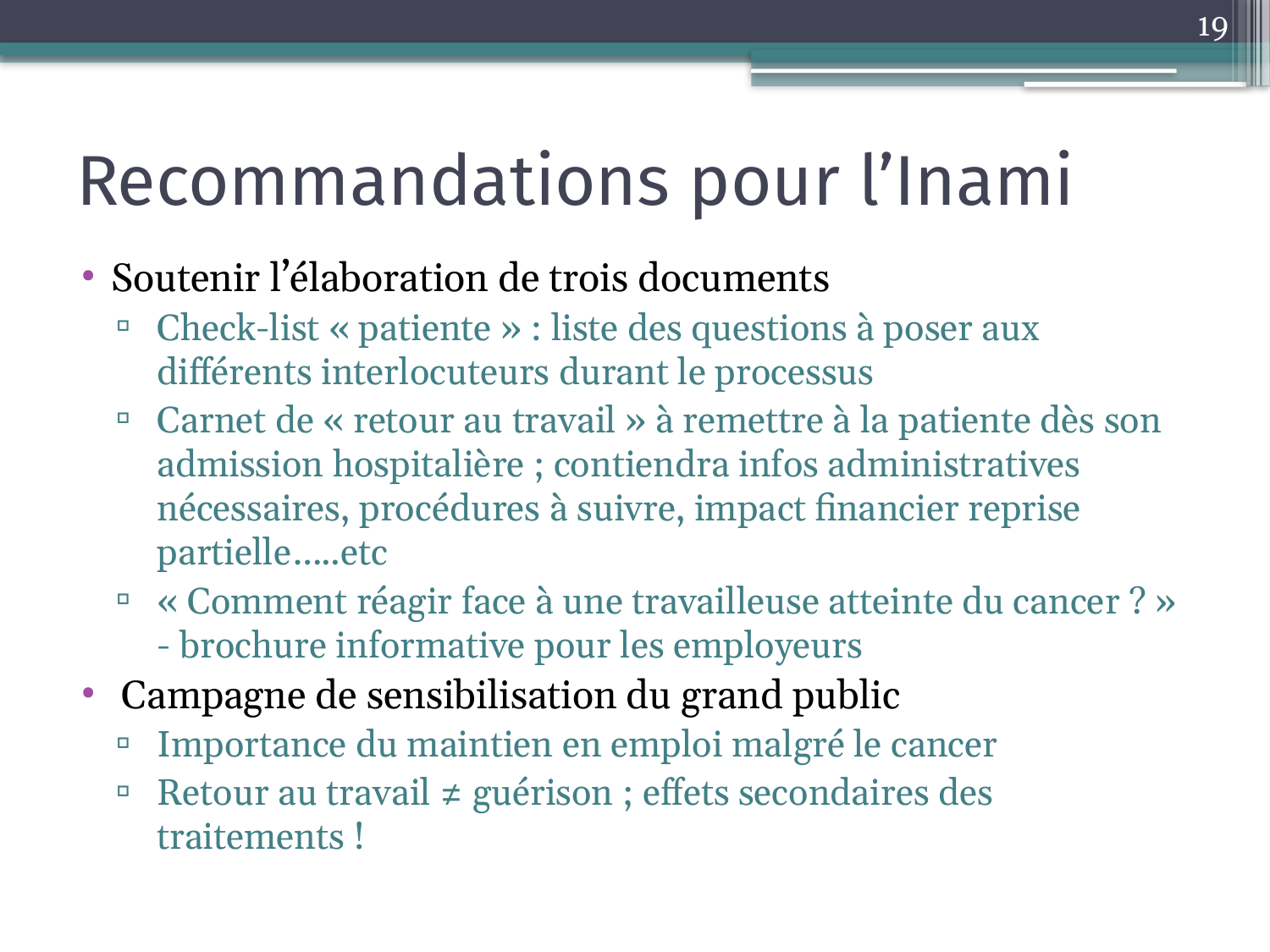

19
# Recommandations pour l’Inami
Soutenir l’élaboration de trois documents
Check-list « patiente » : liste des questions à poser aux différents interlocuteurs durant le processus
Carnet de « retour au travail » à remettre à la patiente dès son admission hospitalière ; contiendra infos administratives nécessaires, procédures à suivre, impact financier reprise partielle…..etc
« Comment réagir face à une travailleuse atteinte du cancer ? » - brochure informative pour les employeurs
Campagne de sensibilisation du grand public
Importance du maintien en emploi malgré le cancer
Retour au travail ≠ guérison ; effets secondaires des traitements !